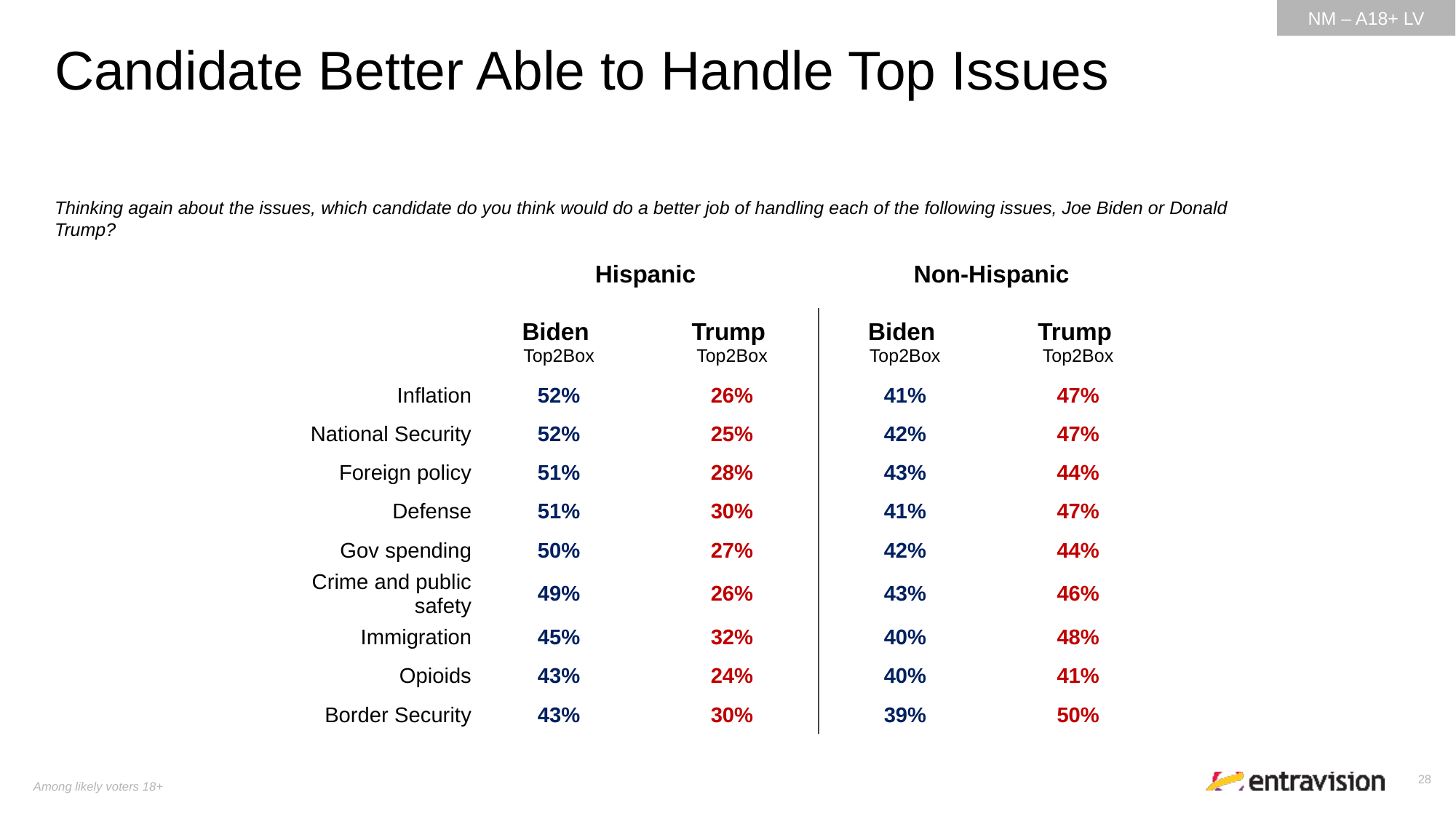

Candidate Better Able to Handle Top Issues
Thinking again about the issues, which candidate do you think would do a better job of handling each of the following issues, Joe Biden or Donald Trump?
|  | Hispanic |  | Non-Hispanic |  |
| --- | --- | --- | --- | --- |
|  | Biden Top2Box | Trump Top2Box | Biden Top2Box | Trump Top2Box |
| Inflation | 52% | 26% | 41% | 47% |
| National Security | 52% | 25% | 42% | 47% |
| Foreign policy | 51% | 28% | 43% | 44% |
| Defense | 51% | 30% | 41% | 47% |
| Gov spending | 50% | 27% | 42% | 44% |
| Crime and public safety | 49% | 26% | 43% | 46% |
| Immigration | 45% | 32% | 40% | 48% |
| Opioids | 43% | 24% | 40% | 41% |
| Border Security | 43% | 30% | 39% | 50% |